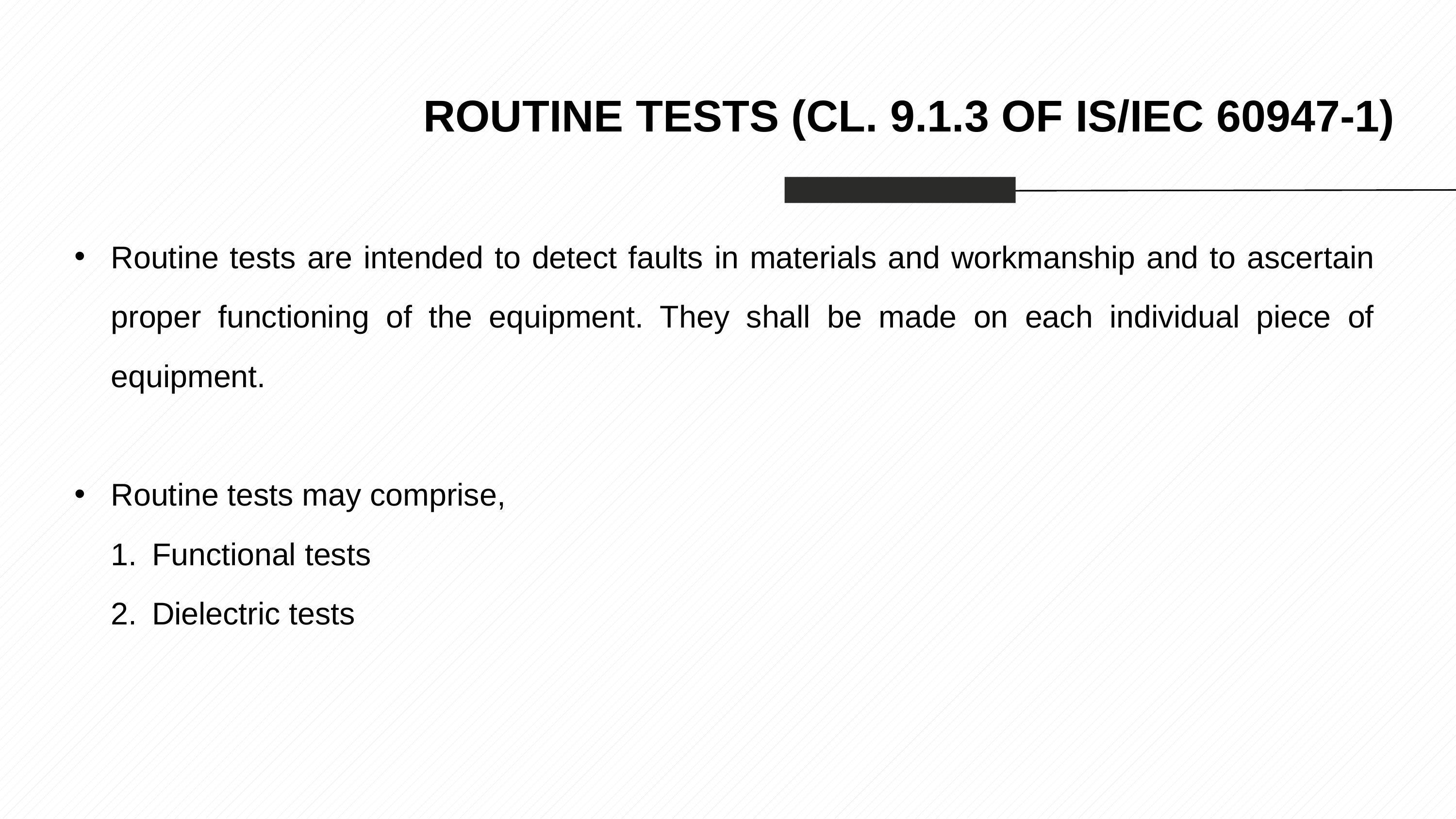

ROUTINE TESTS (CL. 9.1.3 OF IS/IEC 60947-1)

Routine tests are intended to detect faults in materials and workmanship and to ascertain proper functioning of the equipment. They shall be made on each individual piece of equipment.

Routine tests may comprise,
Functional tests
Dielectric tests